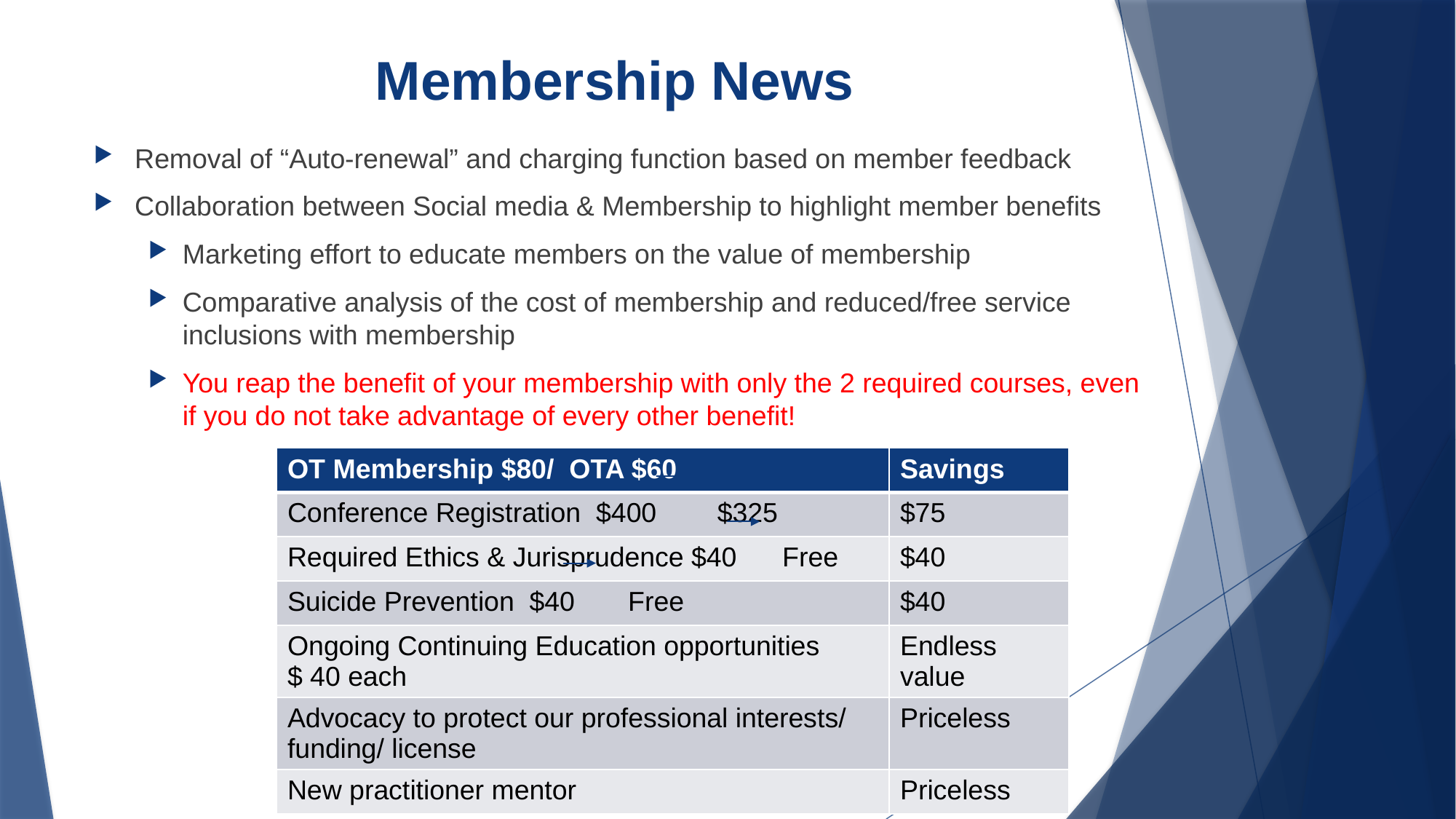

# Membership News
Removal of “Auto-renewal” and charging function based on member feedback
Collaboration between Social media & Membership to highlight member benefits
Marketing effort to educate members on the value of membership
Comparative analysis of the cost of membership and reduced/free service inclusions with membership
You reap the benefit of your membership with only the 2 required courses, even if you do not take advantage of every other benefit!

| OT Membership $80/ OTA $60 | Savings |
| --- | --- |
| Conference Registration $400 $325 | $75 |
| Required Ethics & Jurisprudence $40 Free | $40 |
| Suicide Prevention $40 Free | $40 |
| Ongoing Continuing Education opportunities $ 40 each | Endless value |
| Advocacy to protect our professional interests/ funding/ license | Priceless |
| New practitioner mentor | Priceless |